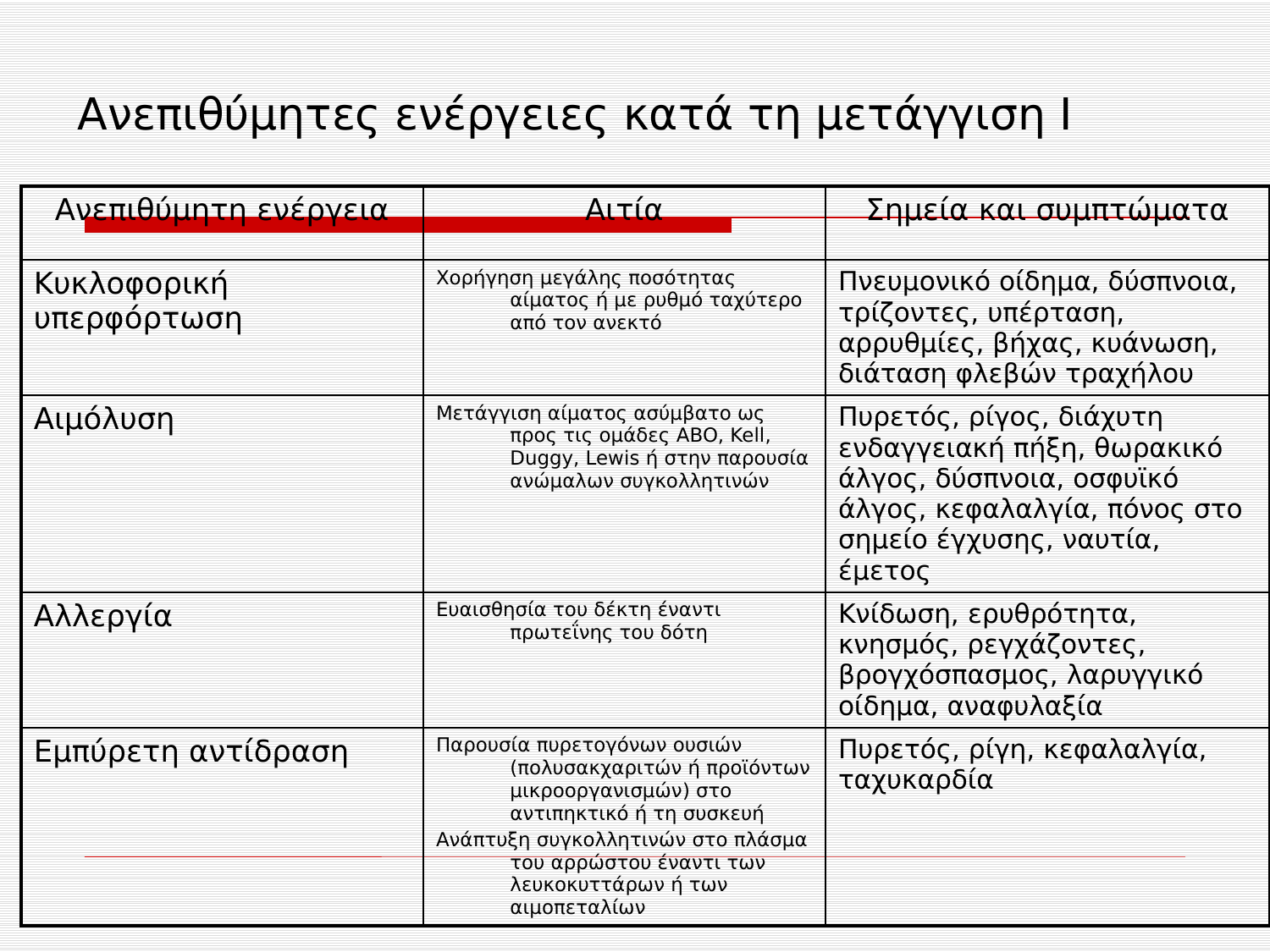

# Ανεπιθύμητες ενέργειες κατά τη μετάγγιση Ι
| Ανεπιθύμητη ενέργεια | Αιτία | Σημεία και συμπτώματα |
| --- | --- | --- |
| Κυκλοφορική υπερφόρτωση | Χορήγηση μεγάλης ποσότητας αίματος ή με ρυθμό ταχύτερο από τον ανεκτό | Πνευμονικό οίδημα, δύσπνοια, τρίζοντες, υπέρταση, αρρυθμίες, βήχας, κυάνωση, διάταση φλεβών τραχήλου |
| Αιμόλυση | Μετάγγιση αίματος ασύμβατο ως προς τις ομάδες ABO, Kell, Duggy, Lewis ή στην παρουσία ανώμαλων συγκολλητινών | Πυρετός, ρίγος, διάχυτη ενδαγγειακή πήξη, θωρακικό άλγος, δύσπνοια, οσφυϊκό άλγος, κεφαλαλγία, πόνος στο σημείο έγχυσης, ναυτία, έμετος |
| Αλλεργία | Ευαισθησία του δέκτη έναντι πρωτεΐνης του δότη | Κνίδωση, ερυθρότητα, κνησμός, ρεγχάζοντες, βρογχόσπασμος, λαρυγγικό οίδημα, αναφυλαξία |
| Εμπύρετη αντίδραση | Παρουσία πυρετογόνων ουσιών (πολυσακχαριτών ή προϊόντων μικροοργανισμών) στο αντιπηκτικό ή τη συσκευή Ανάπτυξη συγκολλητινών στο πλάσμα του αρρώστου έναντι των λευκοκυττάρων ή των αιμοπεταλίων | Πυρετός, ρίγη, κεφαλαλγία, ταχυκαρδία |